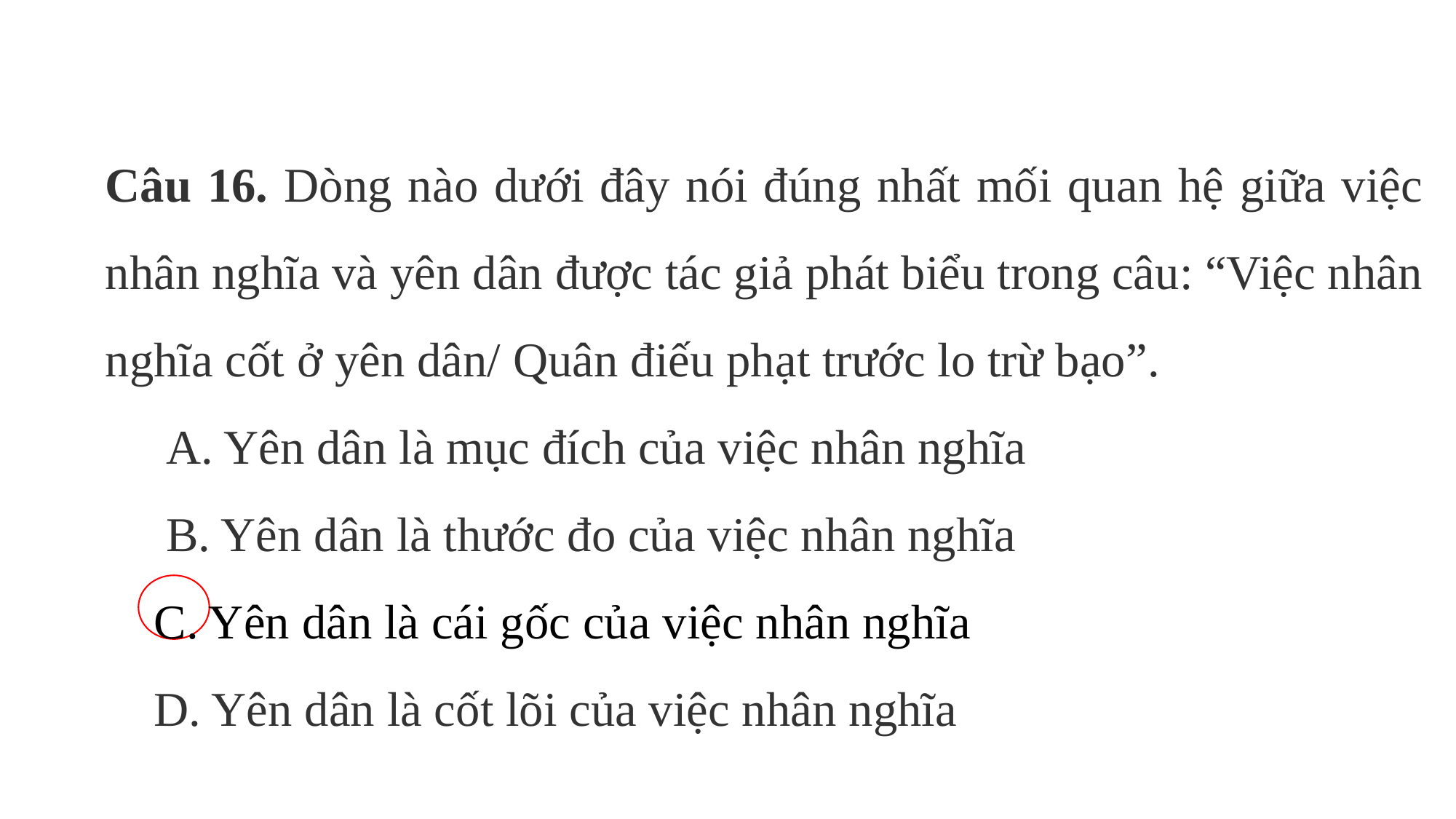

Câu 16. Dòng nào dưới đây nói đúng nhất mối quan hệ giữa việc nhân nghĩa và yên dân được tác giả phát biểu trong câu: “Việc nhân nghĩa cốt ở yên dân/ Quân điếu phạt trước lo trừ bạo”.
     A. Yên dân là mục đích của việc nhân nghĩa
     B. Yên dân là thước đo của việc nhân nghĩa
    C. Yên dân là cái gốc của việc nhân nghĩa
    D. Yên dân là cốt lõi của việc nhân nghĩa